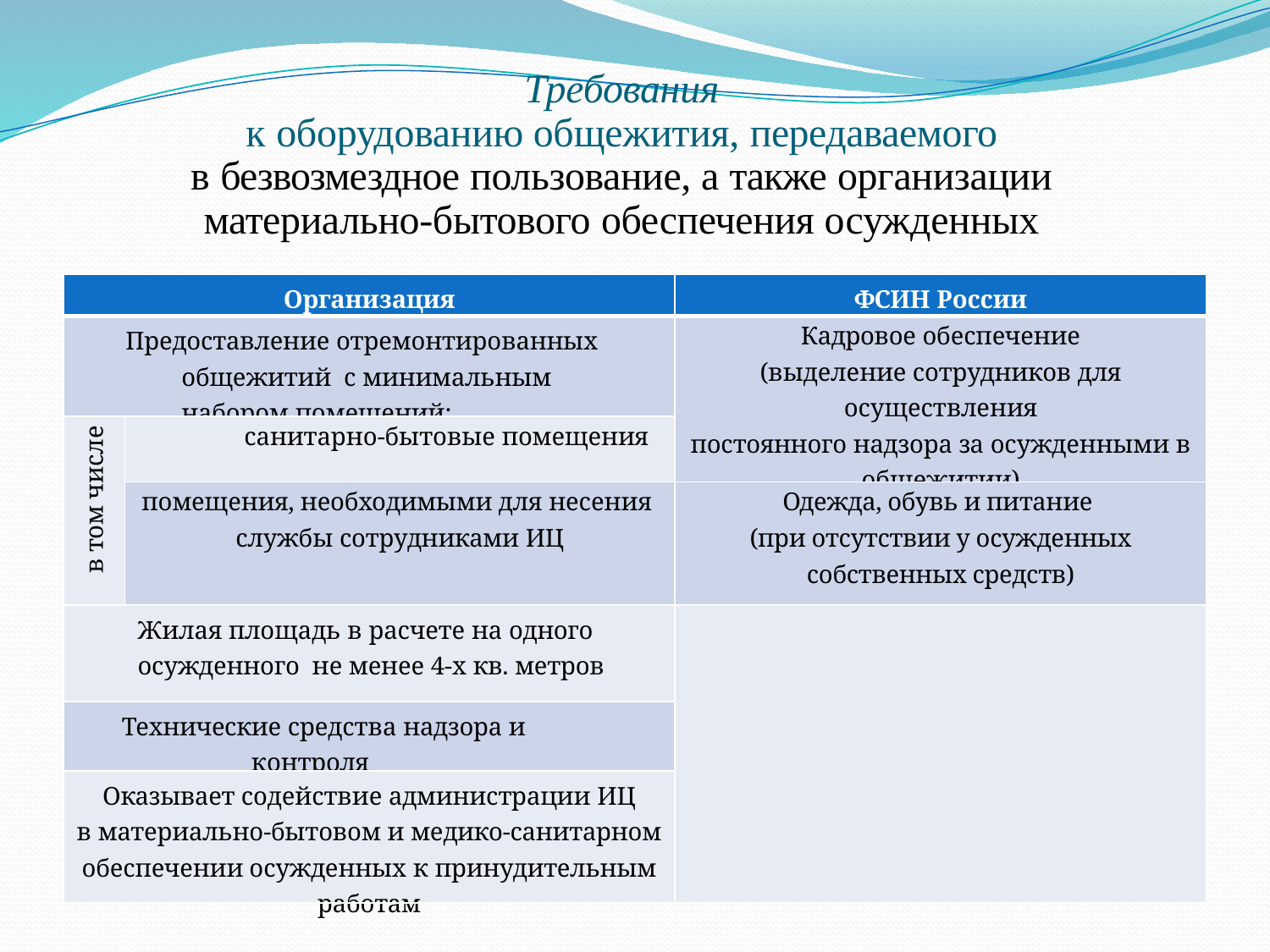

# Требования
к оборудованию общежития, передаваемого
в безвозмездное пользование, а также организации
материально-бытового обеспечения осужденных
| Организация |  | ФСИН России |
| --- | --- | --- |
| Предоставление отремонтированных общежитий с минимальным набором помещений: |  | Кадровое обеспечение (выделение сотрудников для осуществления постоянного надзора за осужденными в общежитии) |
| в том числе | санитарно-бытовые помещения |  |
|  | помещения, необходимыми для несения службы сотрудниками ИЦ | Одежда, обувь и питание (при отсутствии у осужденных собственных средств) |
| Жилая площадь в расчете на одного осужденного не менее 4-х кв. метров |  |  |
| Технические средства надзора и контроля |  |  |
| Оказывает содействие администрации ИЦ в материально-бытовом и медико-санитарном обеспечении осужденных к принудительным работам |  |  |